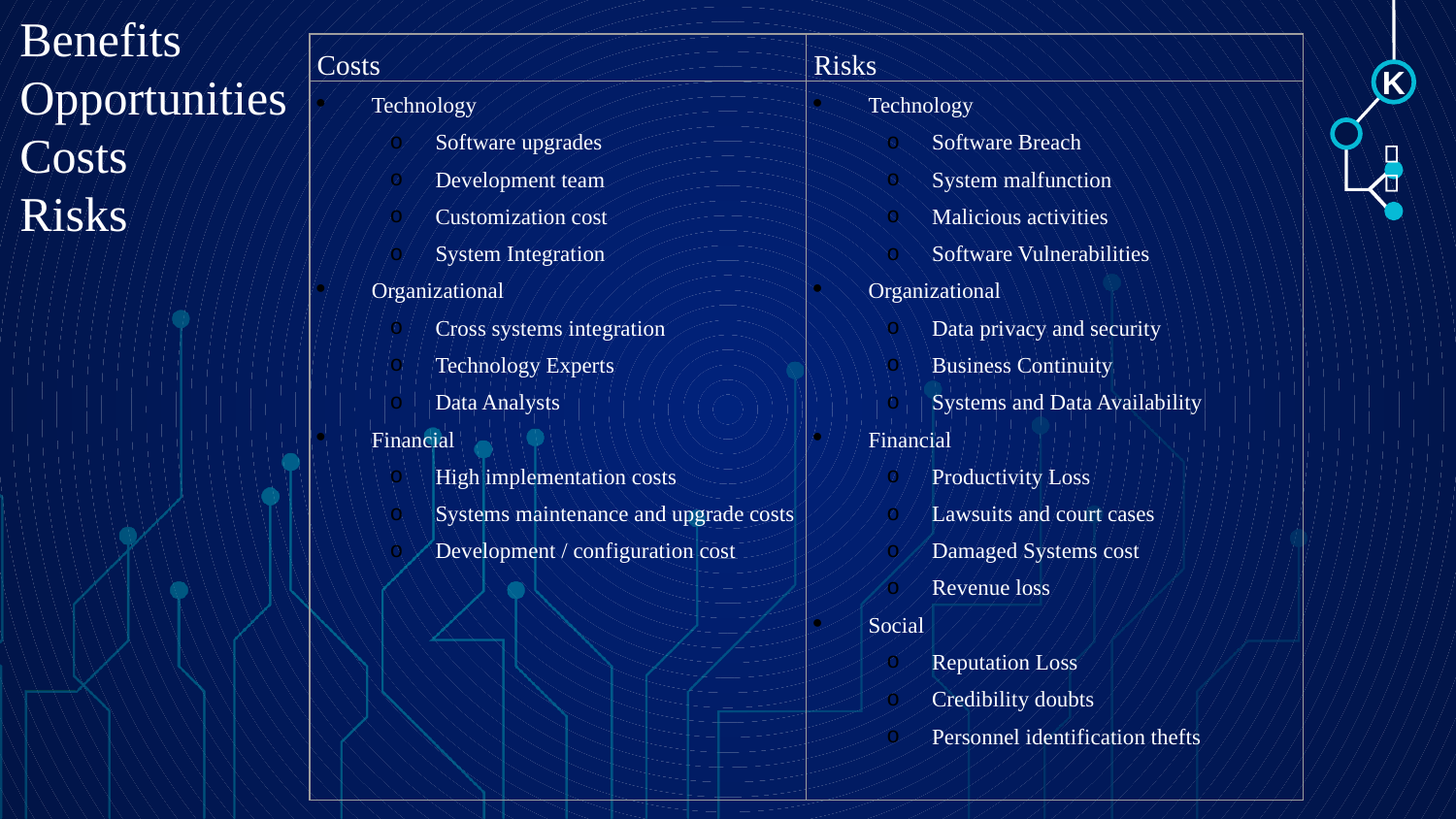

K

🠺

🠺
# Benefits Opportunities Costs Risks
| Costs | Risks |
| --- | --- |
| Technology Software upgrades Development team Customization cost System Integration Organizational Cross systems integration Technology Experts Data Analysts Financial High implementation costs Systems maintenance and upgrade costs Development / configuration cost | Technology Software Breach System malfunction Malicious activities Software Vulnerabilities Organizational Data privacy and security Business Continuity Systems and Data Availability Financial Productivity Loss Lawsuits and court cases Damaged Systems cost Revenue loss Social Reputation Loss Credibility doubts Personnel identification thefts |